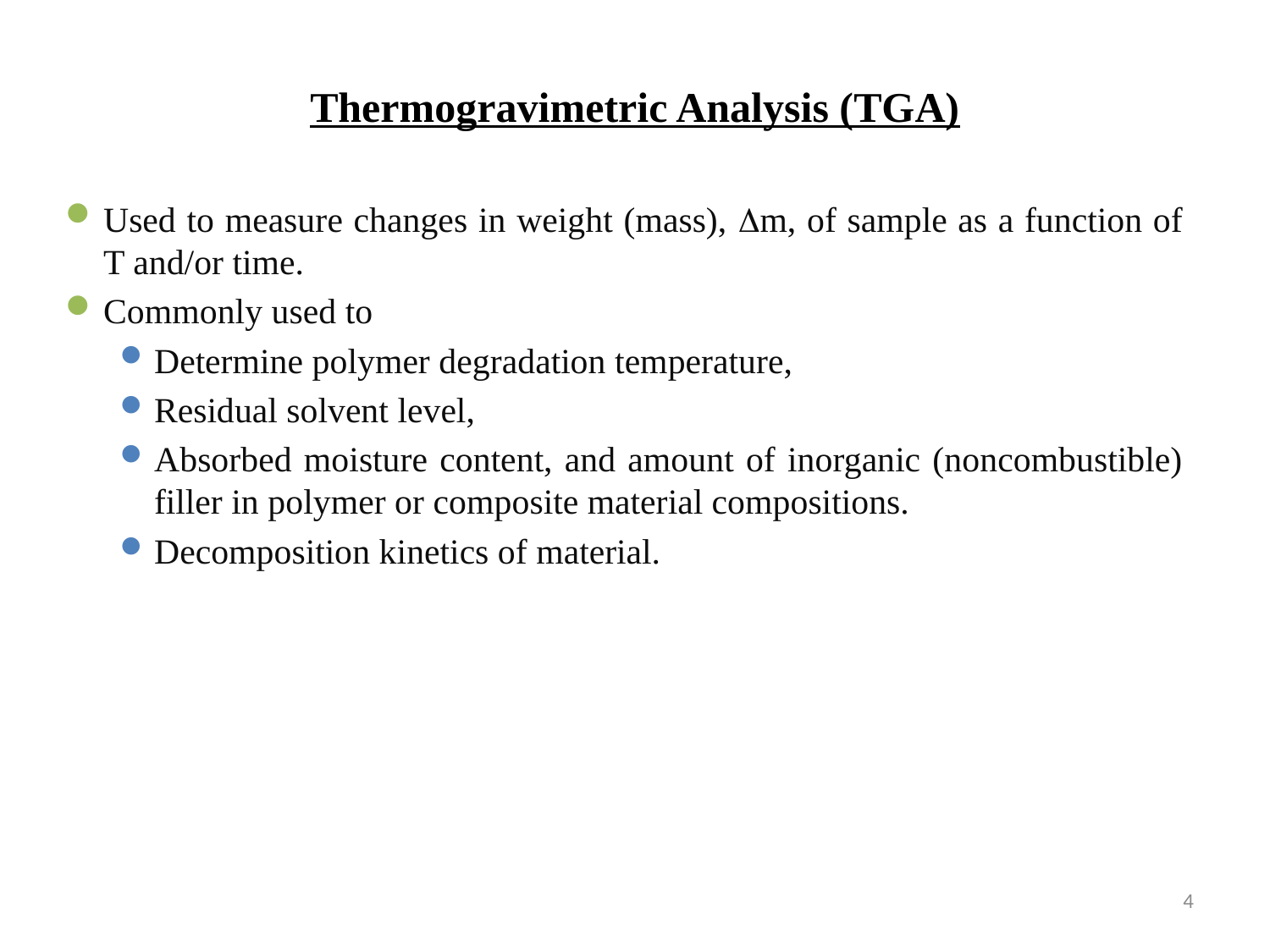

# Thermogravimetric Analysis (TGA)
Used to measure changes in weight (mass), Δm, of sample as a function of T and/or time.
Commonly used to
Determine polymer degradation temperature,
Residual solvent level,
Absorbed moisture content, and amount of inorganic (noncombustible) filler in polymer or composite material compositions.
Decomposition kinetics of material.
4